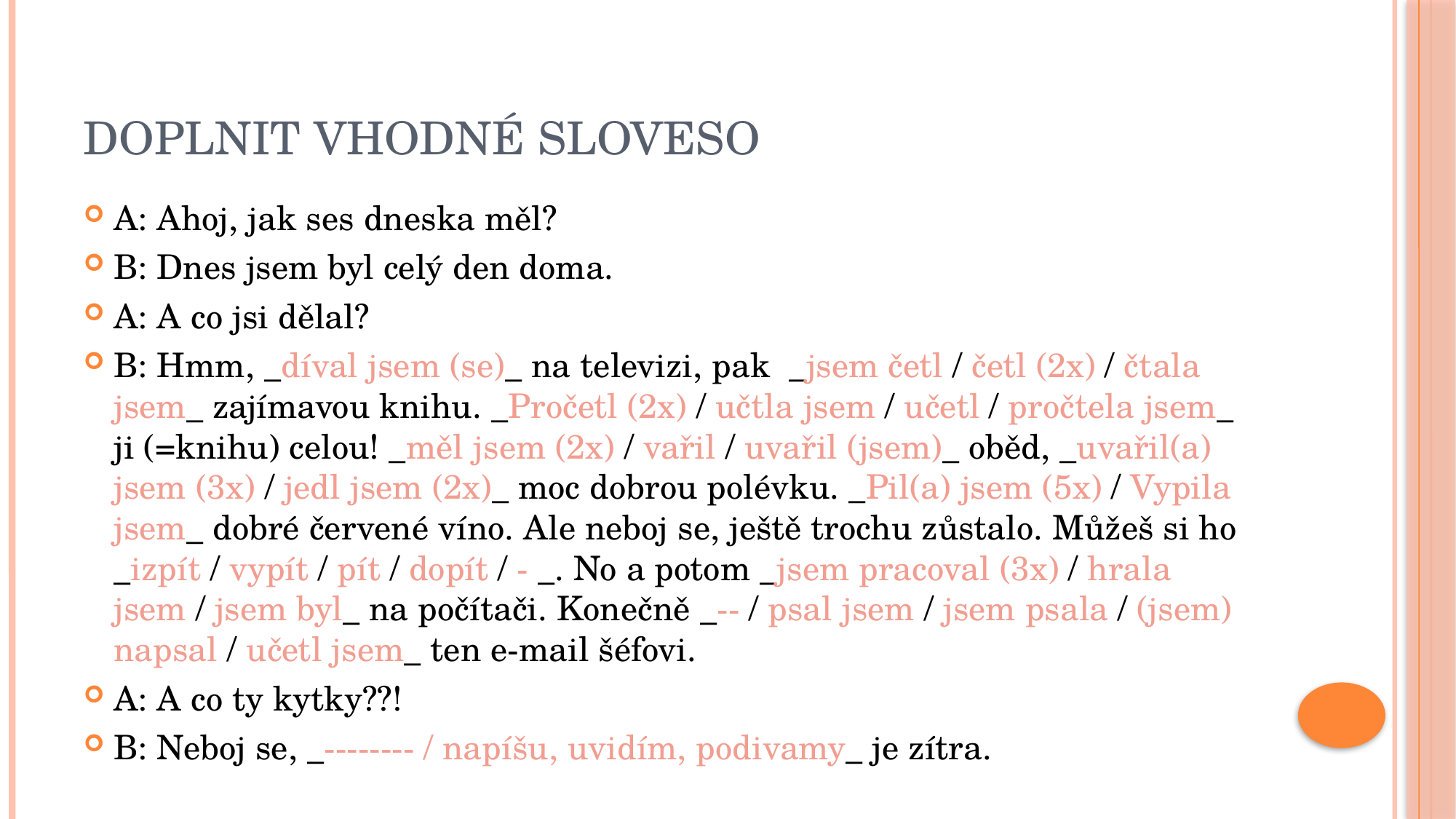

# Doplnit vhodné sloveso
A: Ahoj, jak ses dneska měl?
B: Dnes jsem byl celý den doma.
A: A co jsi dělal?
B: Hmm, _díval jsem (se)_ na televizi, pak  _jsem četl / četl (2x) / čtala jsem_ zajímavou knihu. _Pročetl (2x) / učtla jsem / učetl / pročtela jsem_  ji (=knihu) celou! _měl jsem (2x) / vařil / uvařil (jsem)_ oběd, _uvařil(a) jsem (3x) / jedl jsem (2x)_ moc dobrou polévku. _Pil(a) jsem (5x) / Vypila jsem_ dobré červené víno. Ale neboj se, ještě trochu zůstalo. Můžeš si ho _izpít / vypít / pít / dopít / - _. No a potom _jsem pracoval (3x) / hrala jsem / jsem byl_ na počítači. Konečně _-- / psal jsem / jsem psala / (jsem) napsal / učetl jsem_ ten e-mail šéfovi.
A: A co ty kytky??!
B: Neboj se, _-------- / napíšu, uvidím, podivamy_ je zítra.